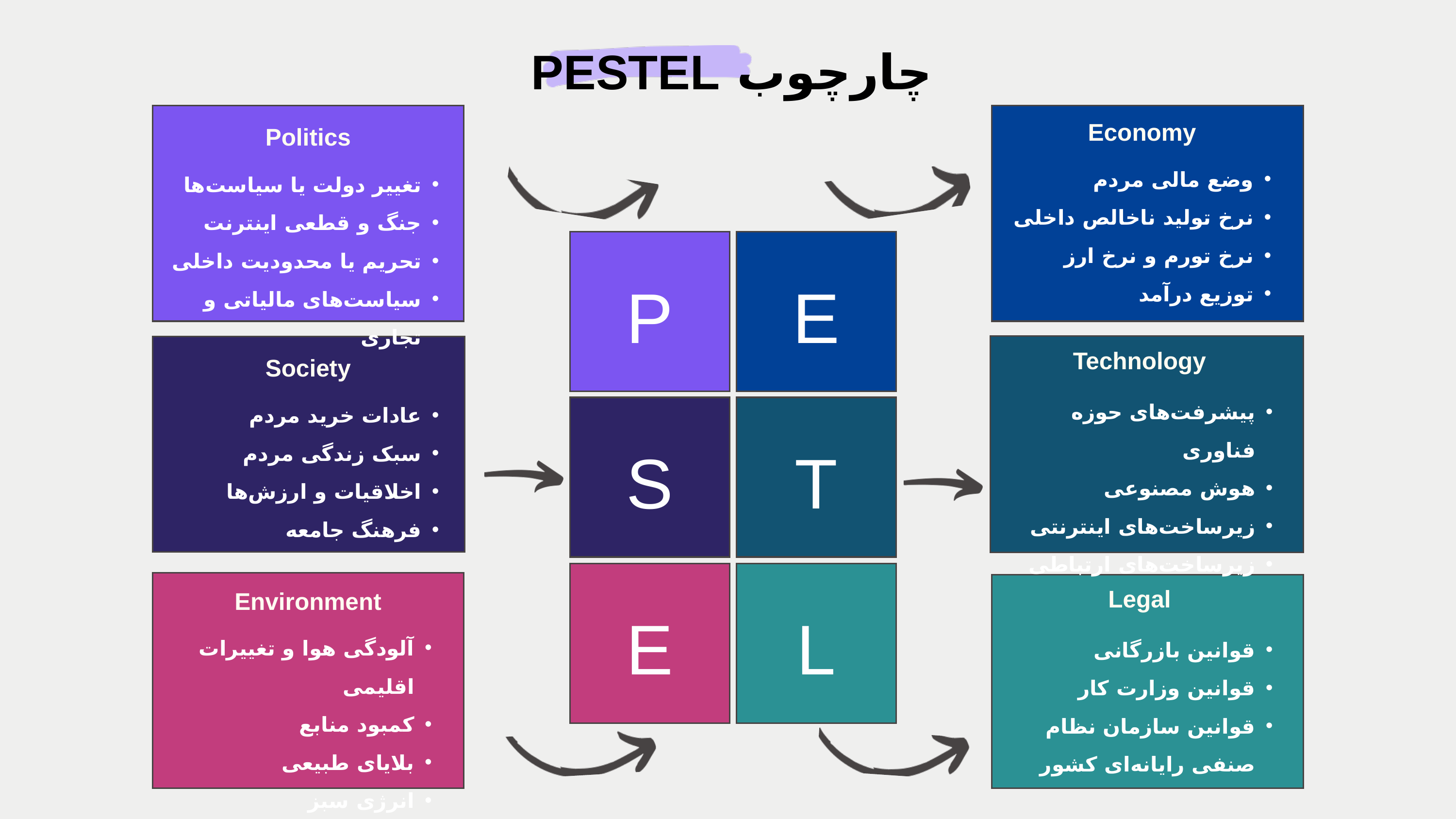

چارچوب PESTEL

Economy
Politics
وضع مالی مردم
نرخ تولید ناخالص داخلی
نرخ تورم و نرخ ارز
توزیع درآمد
تغییر دولت یا سیاست‌ها
جنگ و قطعی اینترنت
تحریم یا محدودیت داخلی
سیاست‌های مالیاتی و تجاری

P
E

Technology
Society
پیشرفت‌های حوزه فناوری
هوش مصنوعی
زیرساخت‌های اینترنتی
زیرساخت‌های ارتباطی
عادات خرید مردم
سبک زندگی مردم
اخلاقیات و ارزش‌ها
فرهنگ جامعه

S
T

Legal
E
L
Environment
آلودگی هوا و تغییرات اقلیمی
کمبود منابع
بلایای طبیعی
انرژی سبز
قوانین بازرگانی
قوانین وزارت کار
قوانین سازمان نظام صنفی رایانه‌ای کشور